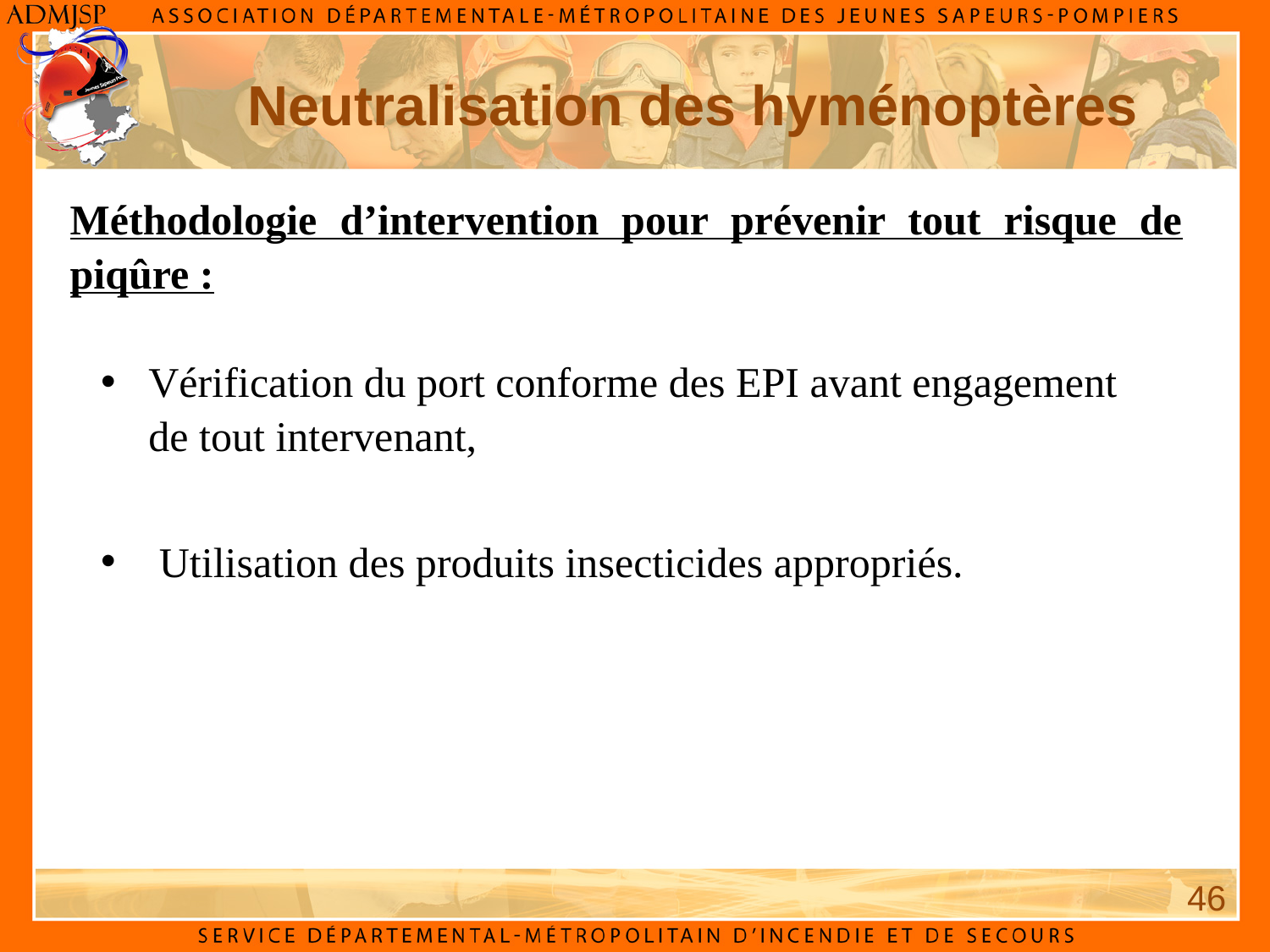

Neutralisation des hyménoptères
Méthodologie d’intervention pour prévenir tout risque de piqûre :
Vérification du port conforme des EPI avant engagement de tout intervenant,

 Utilisation des produits insecticides appropriés.
46